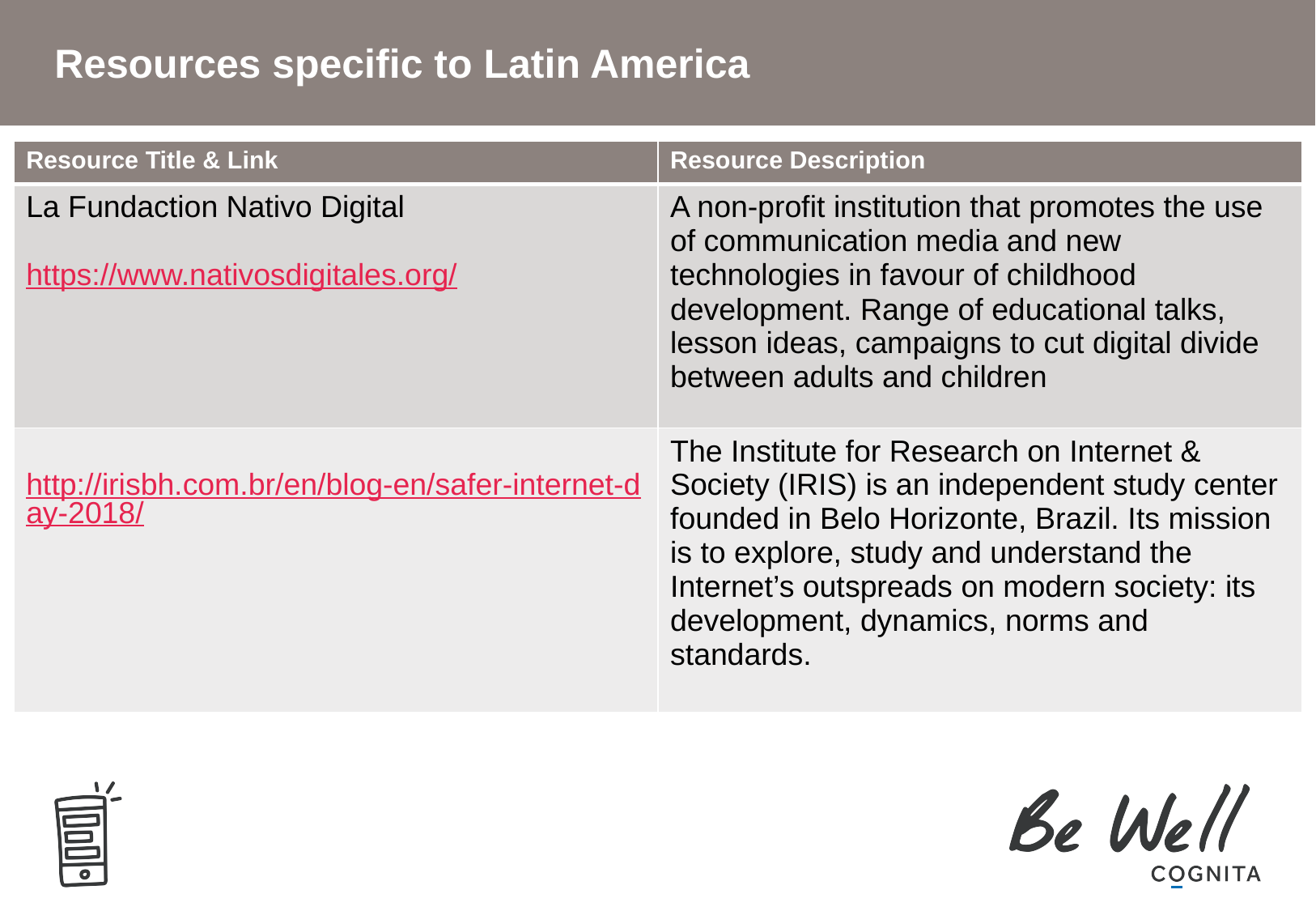

# Resources specific to Latin America
| Resource Title & Link | Resource Description |
| --- | --- |
| La Fundaction Nativo Digital https://www.nativosdigitales.org/ | A non-profit institution that promotes the use of communication media and new technologies in favour of childhood development. Range of educational talks, lesson ideas, campaigns to cut digital divide between adults and children |
| http://irisbh.com.br/en/blog-en/safer-internet-day-2018/ | The Institute for Research on Internet & Society (IRIS) is an independent study center founded in Belo Horizonte, Brazil. Its mission is to explore, study and understand the Internet’s outspreads on modern society: its development, dynamics, norms and standards. |